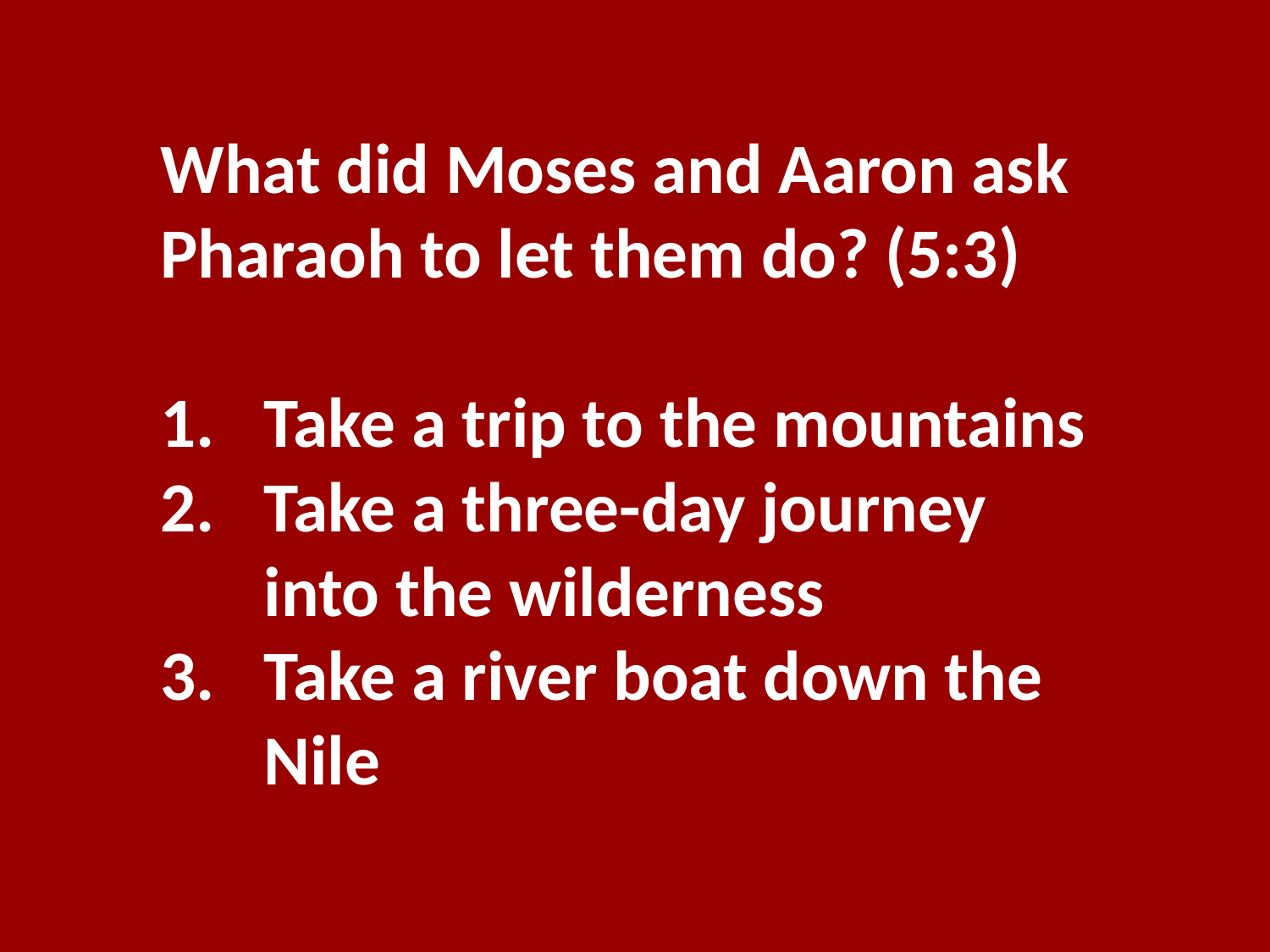

What did Moses and Aaron ask Pharaoh to let them do? (5:3)

Take a trip to the mountains
Take a three-day journey into the wilderness
Take a river boat down the Nile